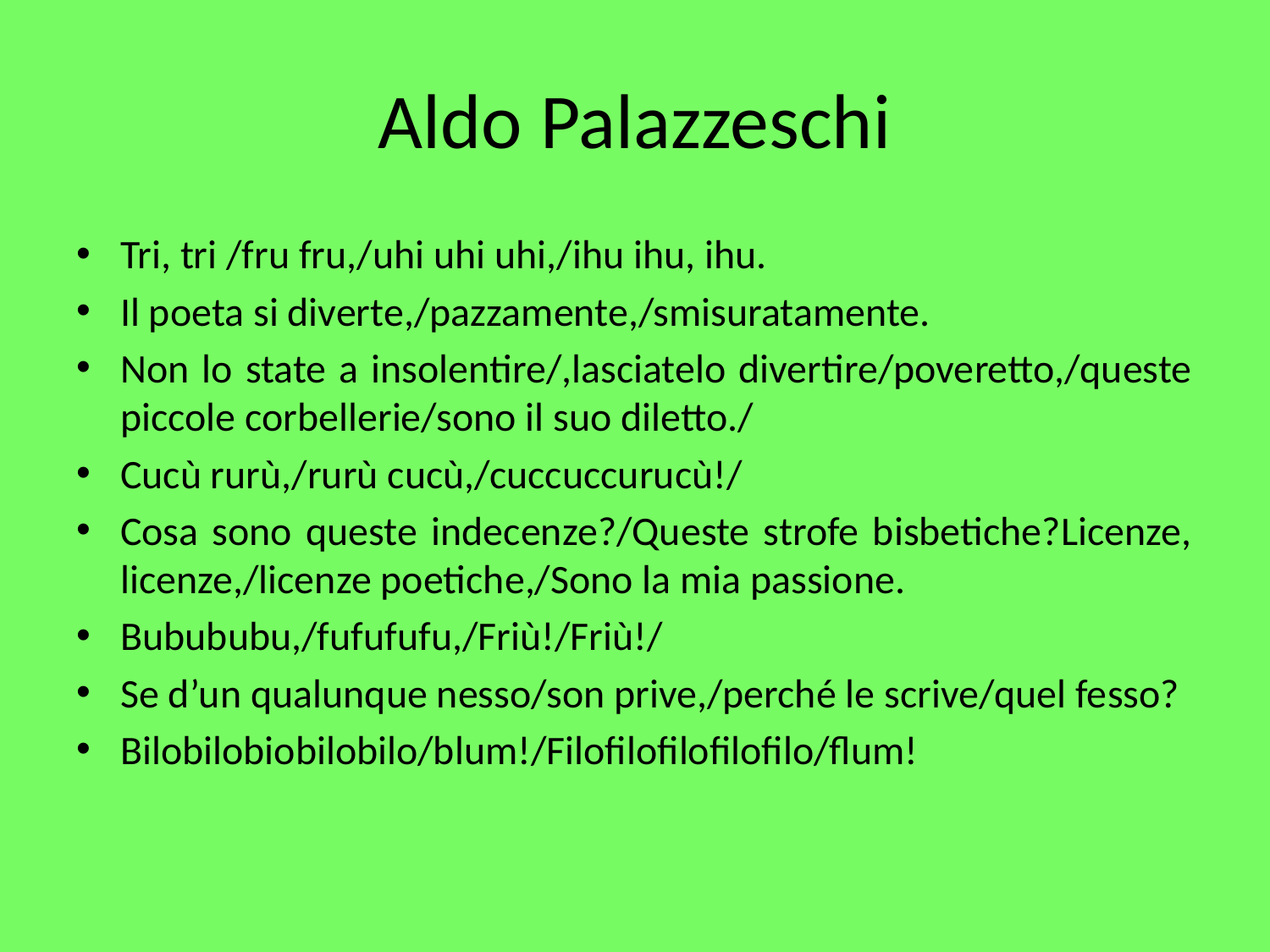

# Aldo Palazzeschi
Tri, tri /fru fru,/uhi uhi uhi,/ihu ihu, ihu.
Il poeta si diverte,/pazzamente,/smisuratamente.
Non lo state a insolentire/,lasciatelo divertire/poveretto,/queste piccole corbellerie/sono il suo diletto./
Cucù rurù,/rurù cucù,/cuccuccurucù!/
Cosa sono queste indecenze?/Queste strofe bisbetiche?Licenze, licenze,/licenze poetiche,/Sono la mia passione.
Bubububu,/fufufufu,/Friù!/Friù!/
Se d’un qualunque nesso/son prive,/perché le scrive/quel fesso?
Bilobilobiobilobilo/blum!/Filofilofilofilofilo/flum!